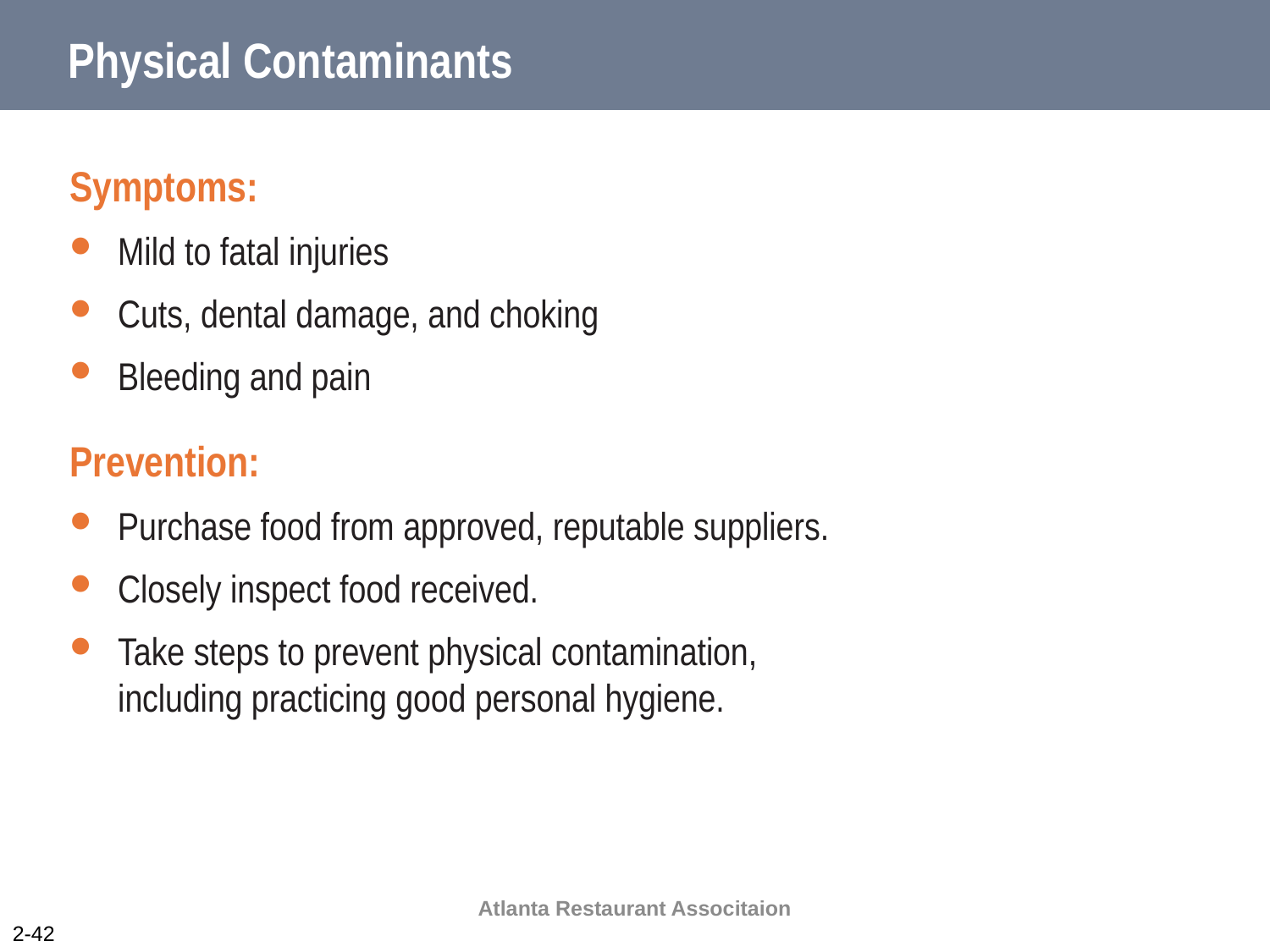

# Physical Contaminants
Symptoms:
Mild to fatal injuries
Cuts, dental damage, and choking
Bleeding and pain
Prevention:
Purchase food from approved, reputable suppliers.
Closely inspect food received.
Take steps to prevent physical contamination,
including practicing good personal hygiene.

Atlanta Restaurant Associtaion
2-42